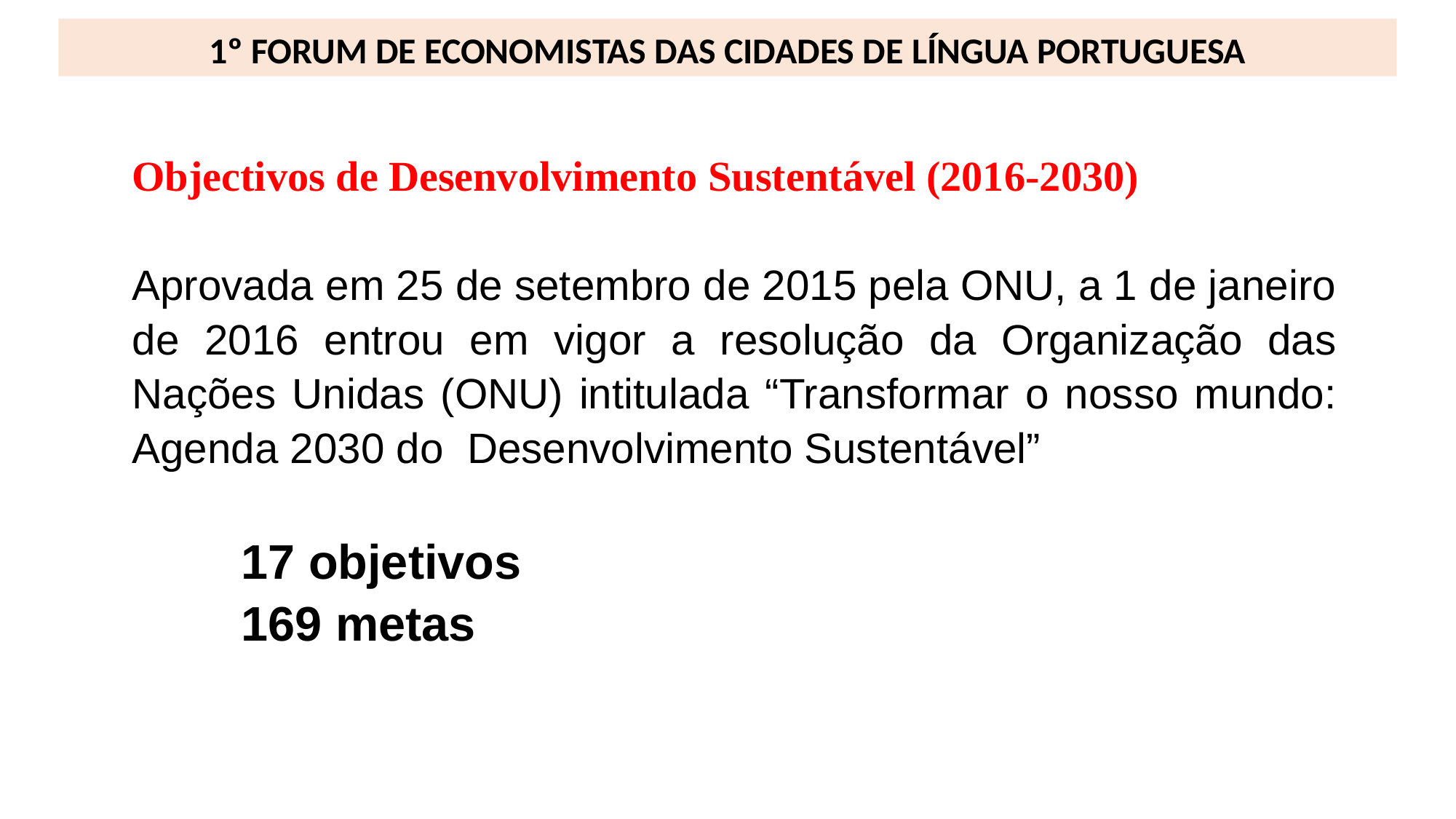

1º FORUM DE ECONOMISTAS DAS CIDADES DE LÍNGUA PORTUGUESA
Objectivos de Desenvolvimento Sustentável (2016-2030)

Aprovada em 25 de setembro de 2015 pela ONU, a 1 de janeiro de 2016 entrou em vigor a resolução da Organização das Nações Unidas (ONU) intitulada “Transformar o nosso mundo: Agenda 2030 do  Desenvolvimento Sustentável”

	17 objetivos
	169 metas